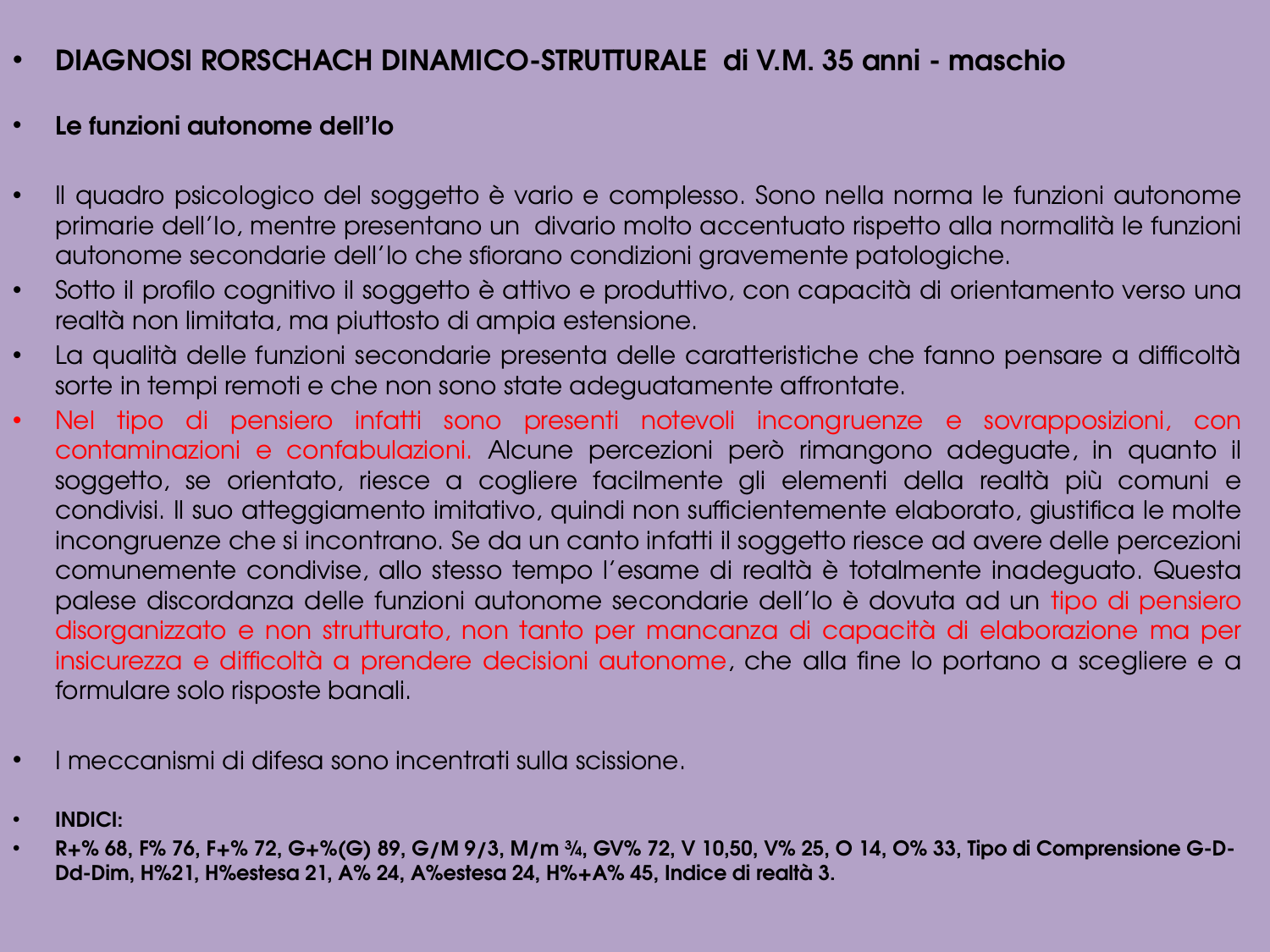

DIAGNOSI RORSCHACH DINAMICO-STRUTTURALE  di V.M. 35 anni - maschio

Le funzioni autonome dell’Io

Il quadro psicologico del soggetto è vario e complesso. Sono nella norma le funzioni autonome primarie dell’Io, mentre presentano un  divario molto accentuato rispetto alla normalità le funzioni autonome secondarie dell’Io che sfiorano condizioni gravemente patologiche.
Sotto il profilo cognitivo il soggetto è attivo e produttivo, con capacità di orientamento verso una realtà non limitata, ma piuttosto di ampia estensione.
La qualità delle funzioni secondarie presenta delle caratteristiche che fanno pensare a difficoltà sorte in tempi remoti e che non sono state adeguatamente affrontate.
Nel tipo di pensiero infatti sono presenti notevoli incongruenze e sovrapposizioni, con contaminazioni e confabulazioni. Alcune percezioni però rimangono adeguate, in quanto il soggetto, se orientato, riesce a cogliere facilmente gli elementi della realtà più comuni e condivisi. Il suo atteggiamento imitativo, quindi non sufficientemente elaborato, giustifica le molte incongruenze che si incontrano. Se da un canto infatti il soggetto riesce ad avere delle percezioni comunemente condivise, allo stesso tempo l’esame di realtà è totalmente inadeguato. Questa palese discordanza delle funzioni autonome secondarie dell’Io è dovuta ad un tipo di pensiero disorganizzato e non strutturato, non tanto per mancanza di capacità di elaborazione ma per insicurezza e difficoltà a prendere decisioni autonome, che alla fine lo portano a scegliere e a formulare solo risposte banali.

I meccanismi di difesa sono incentrati sulla scissione.

INDICI:
R+% 68, F% 76, F+% 72, G+%(G) 89, G/M 9/3, M/m ¾, GV% 72, V 10,50, V% 25, O 14, O% 33, Tipo di Comprensione G-D-Dd-Dim, H%21, H%estesa 21, A% 24, A%estesa 24, H%+A% 45, Indice di realtà 3.